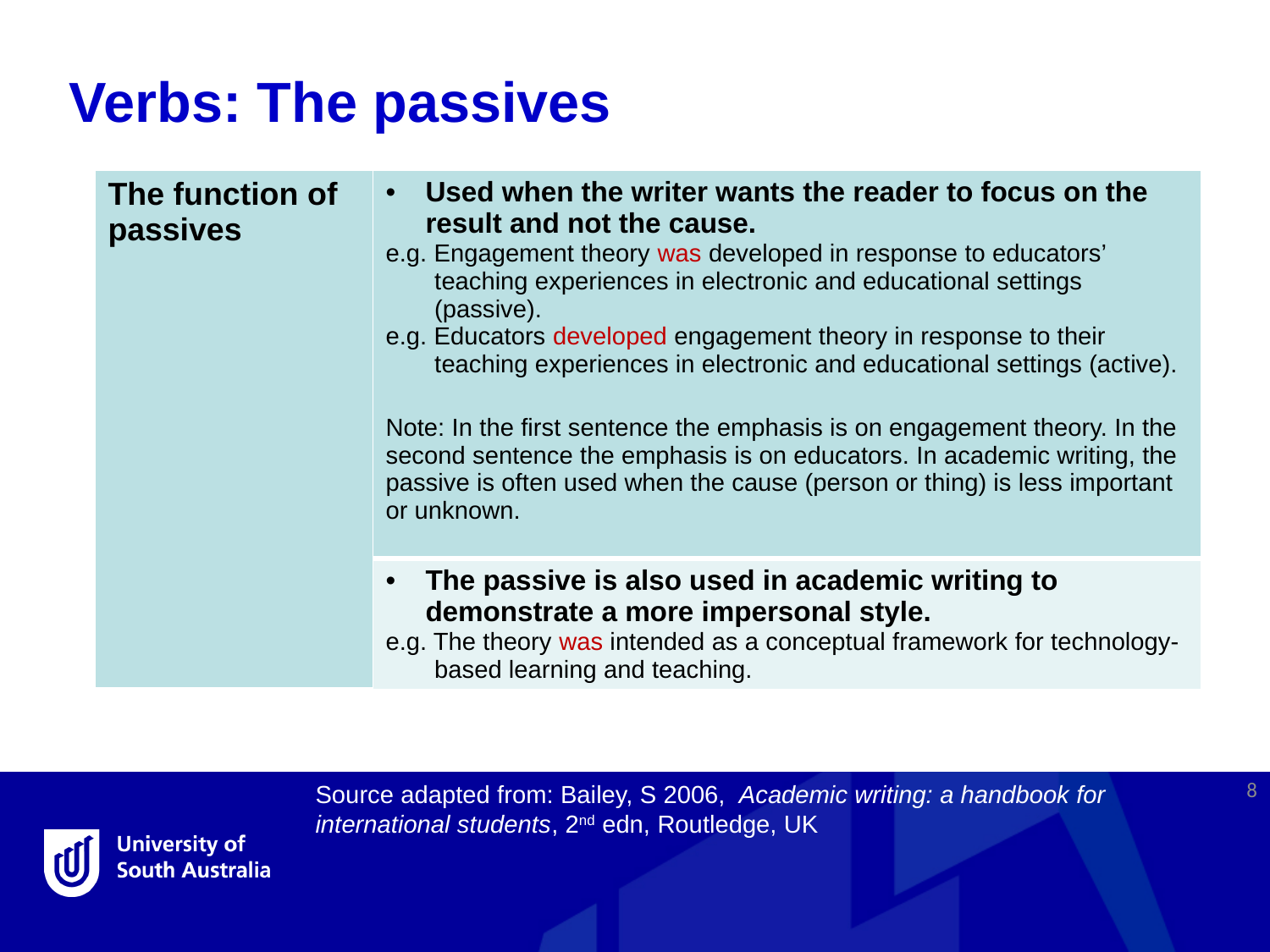

Verbs: The passives
| The function of passives | Used when the writer wants the reader to focus on the result and not the cause. e.g. Engagement theory was developed in response to educators’ teaching experiences in electronic and educational settings (passive). e.g. Educators developed engagement theory in response to their teaching experiences in electronic and educational settings (active). Note: In the first sentence the emphasis is on engagement theory. In the second sentence the emphasis is on educators. In academic writing, the passive is often used when the cause (person or thing) is less important or unknown. |
| --- | --- |
|  | The passive is also used in academic writing to demonstrate a more impersonal style. e.g. The theory was intended as a conceptual framework for technology- based learning and teaching. |
8
Source adapted from: Bailey, S 2006,  Academic writing: a handbook for international students, 2nd edn, Routledge, UK